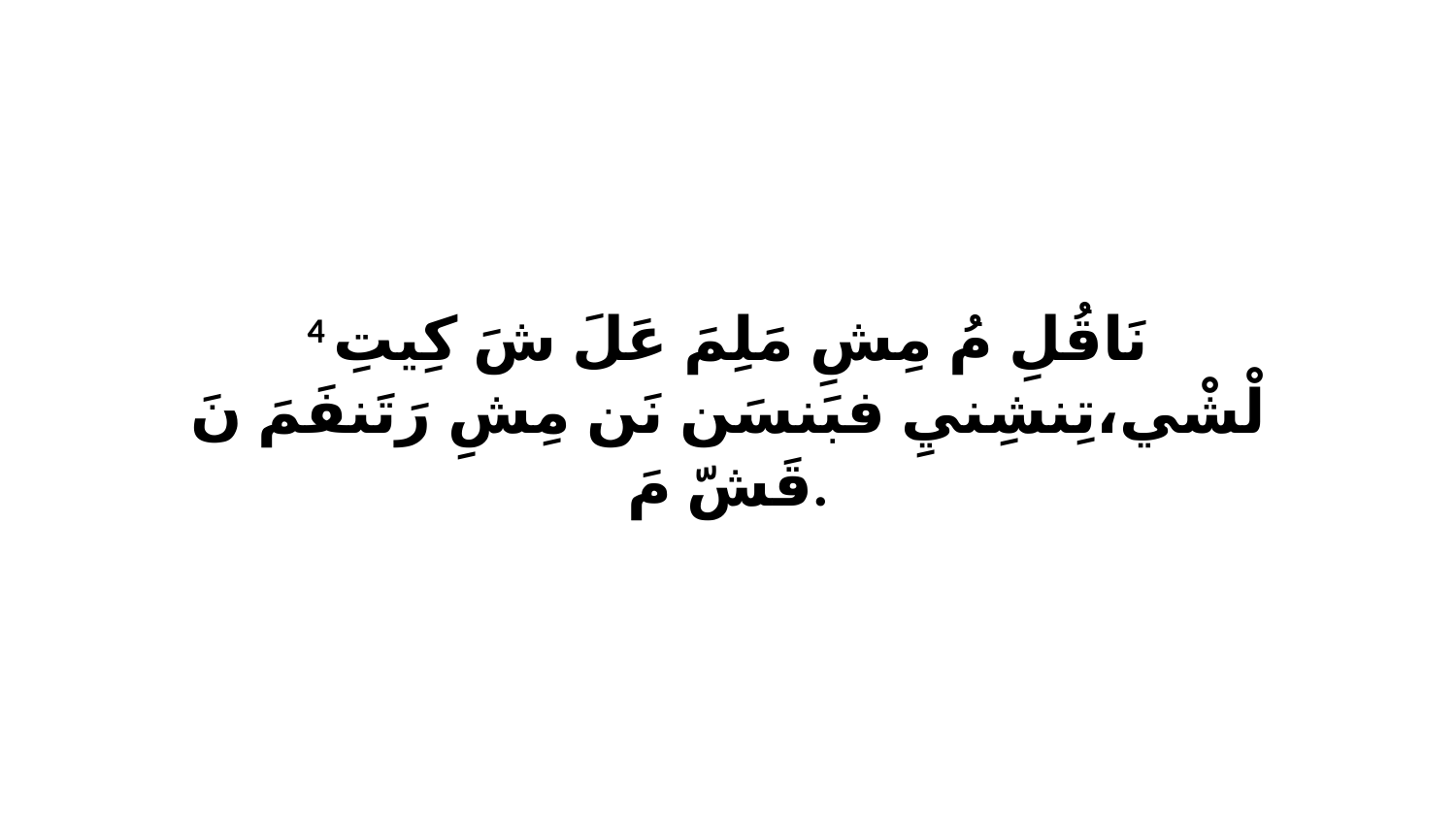

4 نَاقُلِ مُ مِشِ مَلِمَ عَلَ شَ كِيتِ لْشْي،تِنشِنيِ فبَنسَن نَن مِشِ رَتَنفَمَ نَ قَشّ مَ.